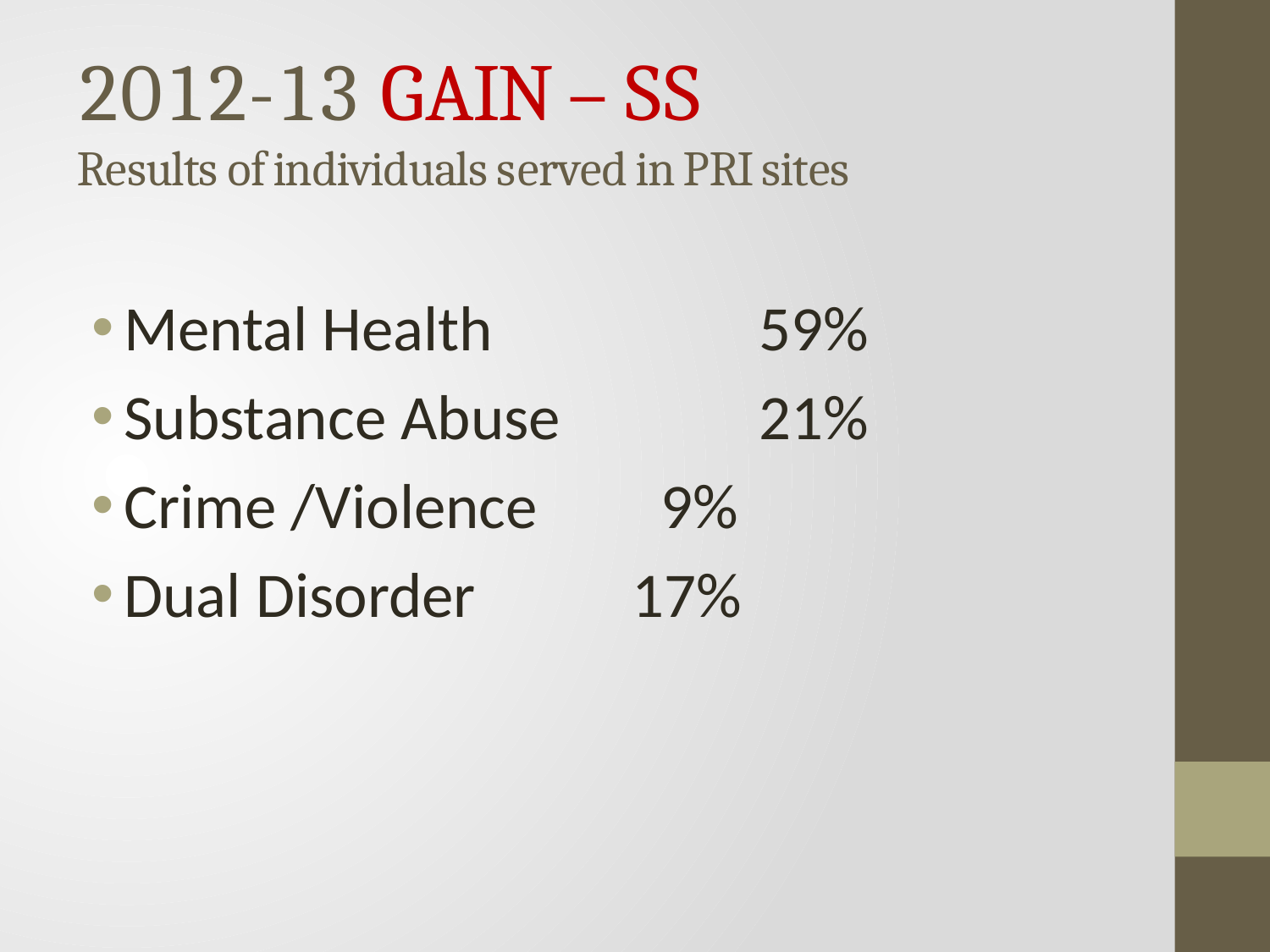

# 2012-13 GAIN – SS Results of individuals served in PRI sites

Mental Health     	 	59%
Substance Abuse     	21%
Crime /Violence     	  9%
Dual Disorder	 	17%